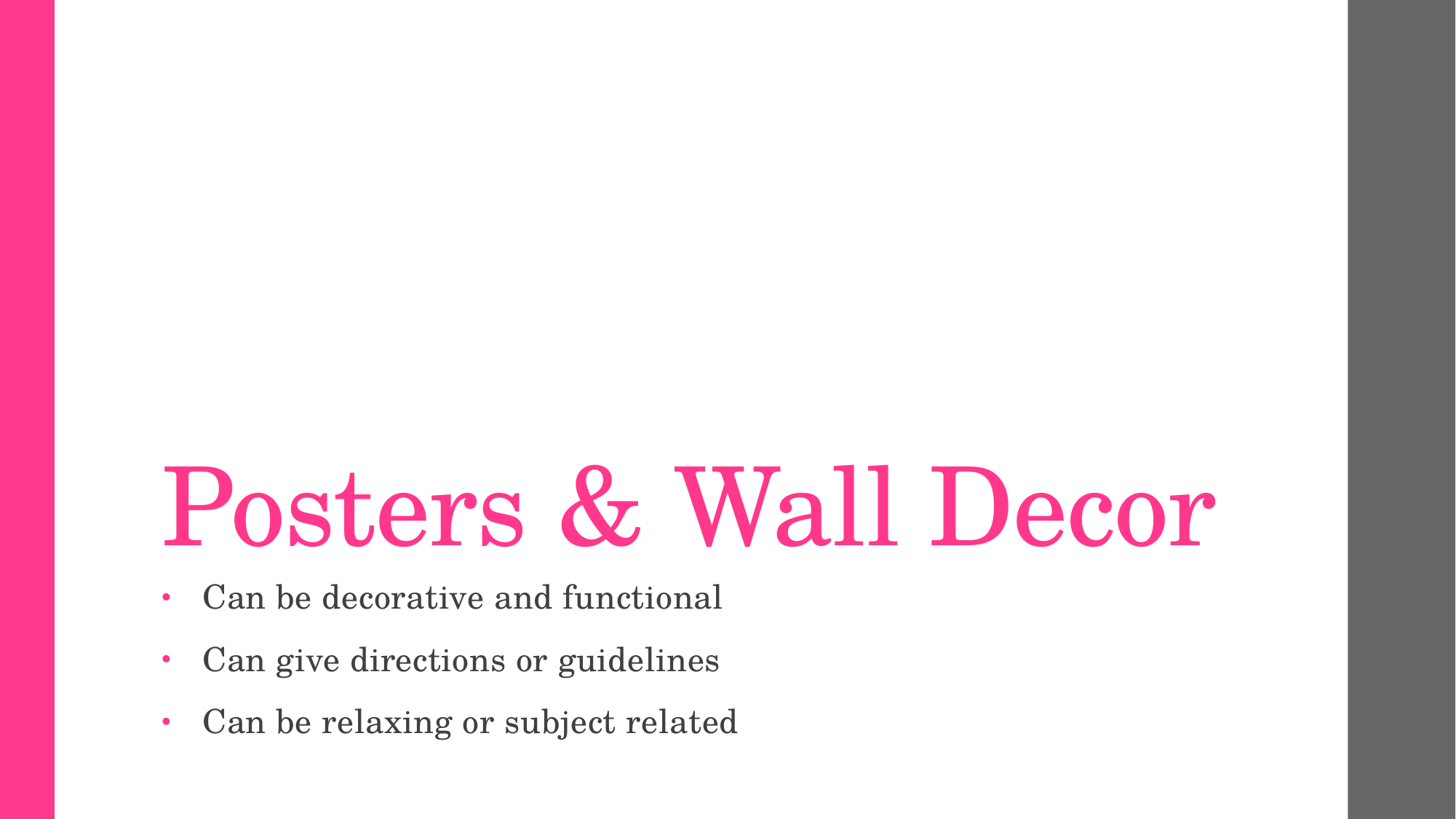

# Posters & Wall Decor
Can be decorative and functional
Can give directions or guidelines
Can be relaxing or subject related